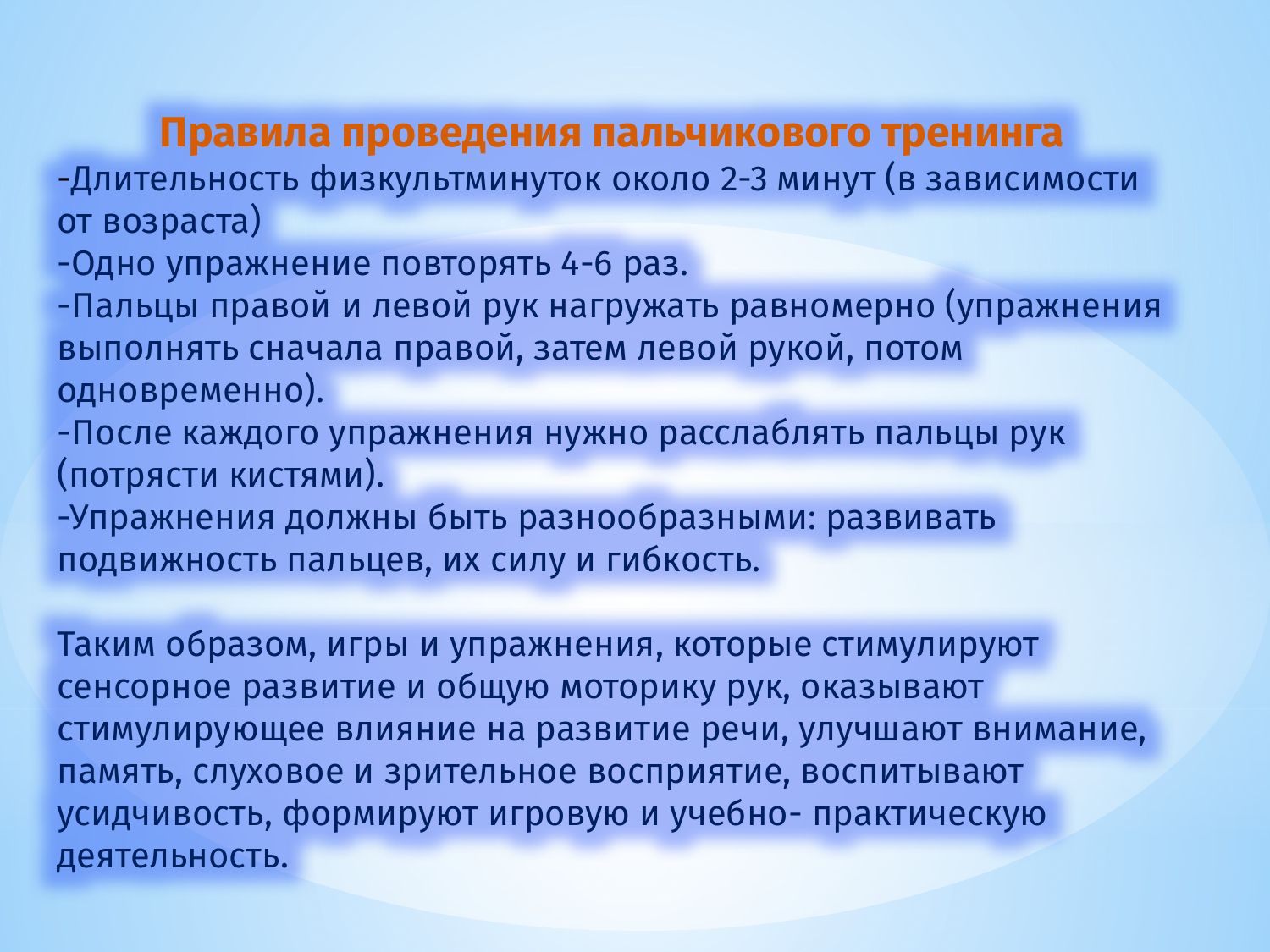

Правила проведения пальчикового тренинга
-Длительность физкультминуток около 2-3 минут (в зависимости от возраста)
-Одно упражнение повторять 4-6 раз.
-Пальцы правой и левой рук нагружать равномерно (упражнения выполнять сначала правой, затем левой рукой, потом одновременно).
-После каждого упражнения нужно расслаблять пальцы рук (потрясти кистями).
-Упражнения должны быть разнообразными: развивать подвижность пальцев, их силу и гибкость.

Таким образом, игры и упражнения, которые стимулируют сенсорное развитие и общую моторику рук, оказывают стимулирующее влияние на развитие речи, улучшают внимание, память, слуховое и зрительное восприятие, воспитывают усидчивость, формируют игровую и учебно- практическую деятельность.